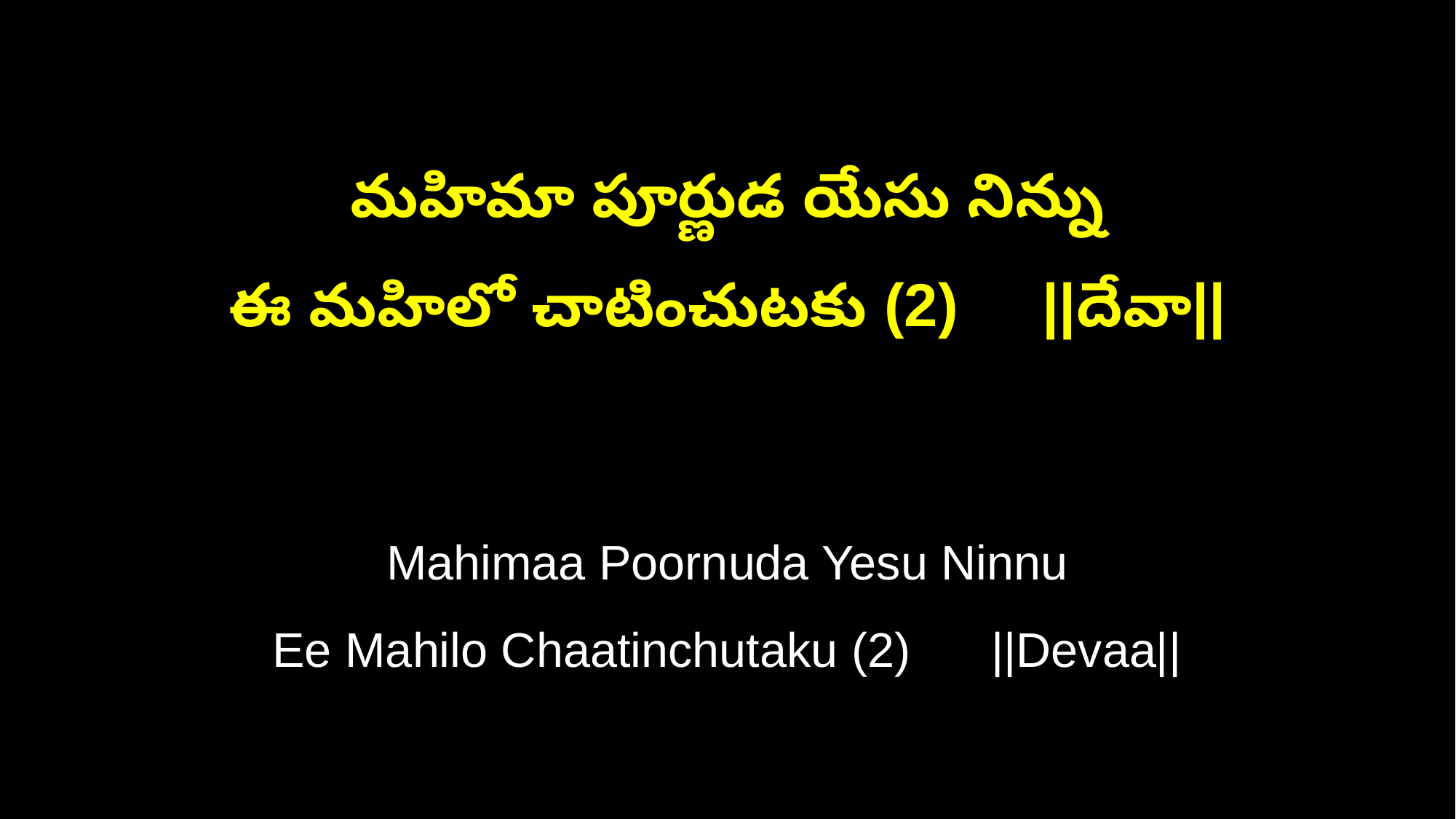

మహిమా పూర్ణుడ యేసు నిన్ను
ఈ మహిలో చాటించుటకు (2)     ||దేవా||
Mahimaa Poornuda Yesu Ninnu
Ee Mahilo Chaatinchutaku (2)      ||Devaa||